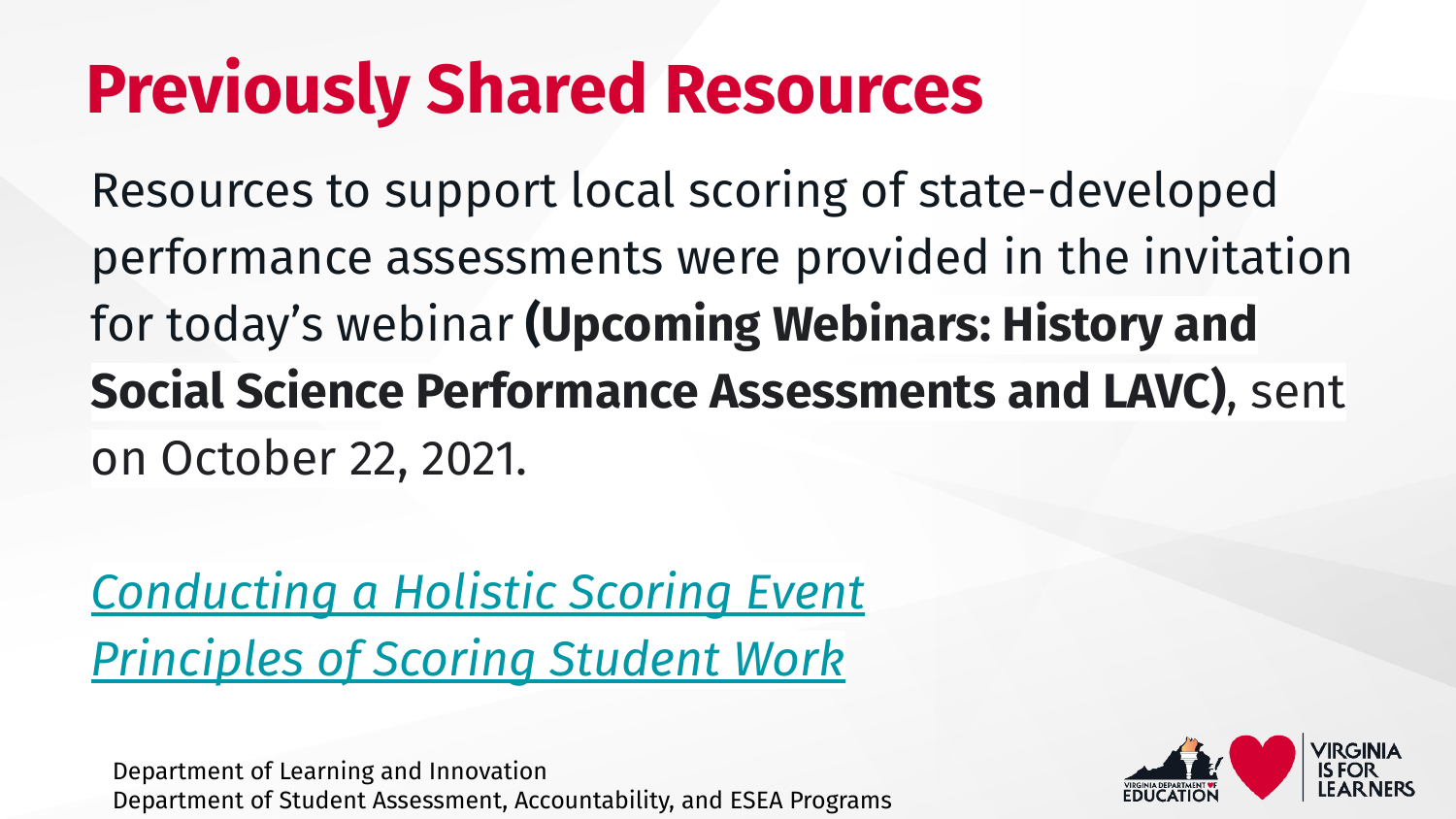

# Previously Shared Resources
Resources to support local scoring of state-developed performance assessments were provided in the invitation for today’s webinar (Upcoming Webinars: History and Social Science Performance Assessments and LAVC), sent on October 22, 2021.

Conducting a Holistic Scoring Event
Principles of Scoring Student Work